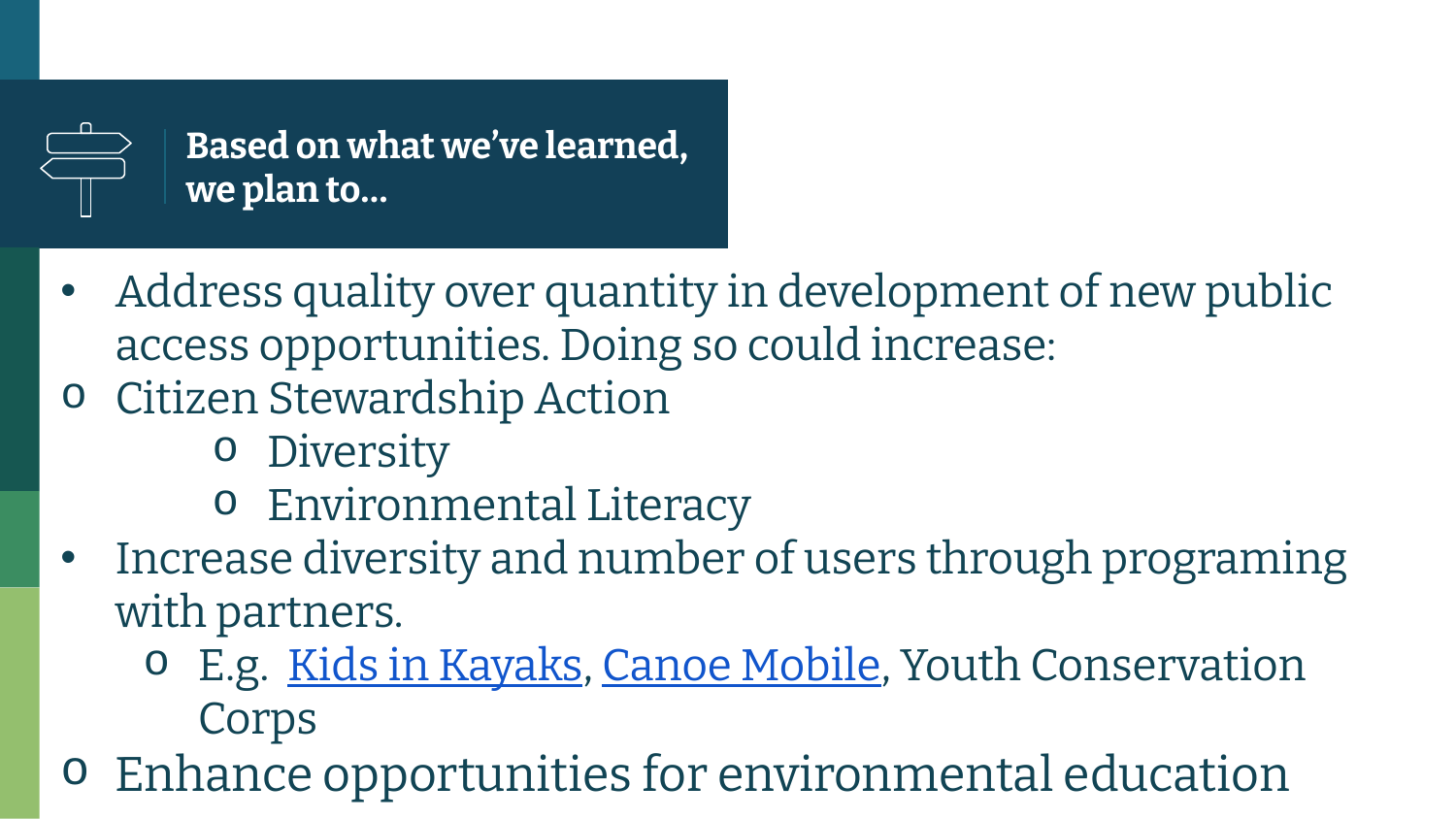

# Based on what we’ve learned, we plan to…

Address quality over quantity in development of new public access opportunities. Doing so could increase:
Citizen Stewardship Action
Diversity
Environmental Literacy
Increase diversity and number of users through programing with partners.
E.g.  Kids in Kayaks, Canoe Mobile, Youth Conservation Corps
Enhance opportunities for environmental education